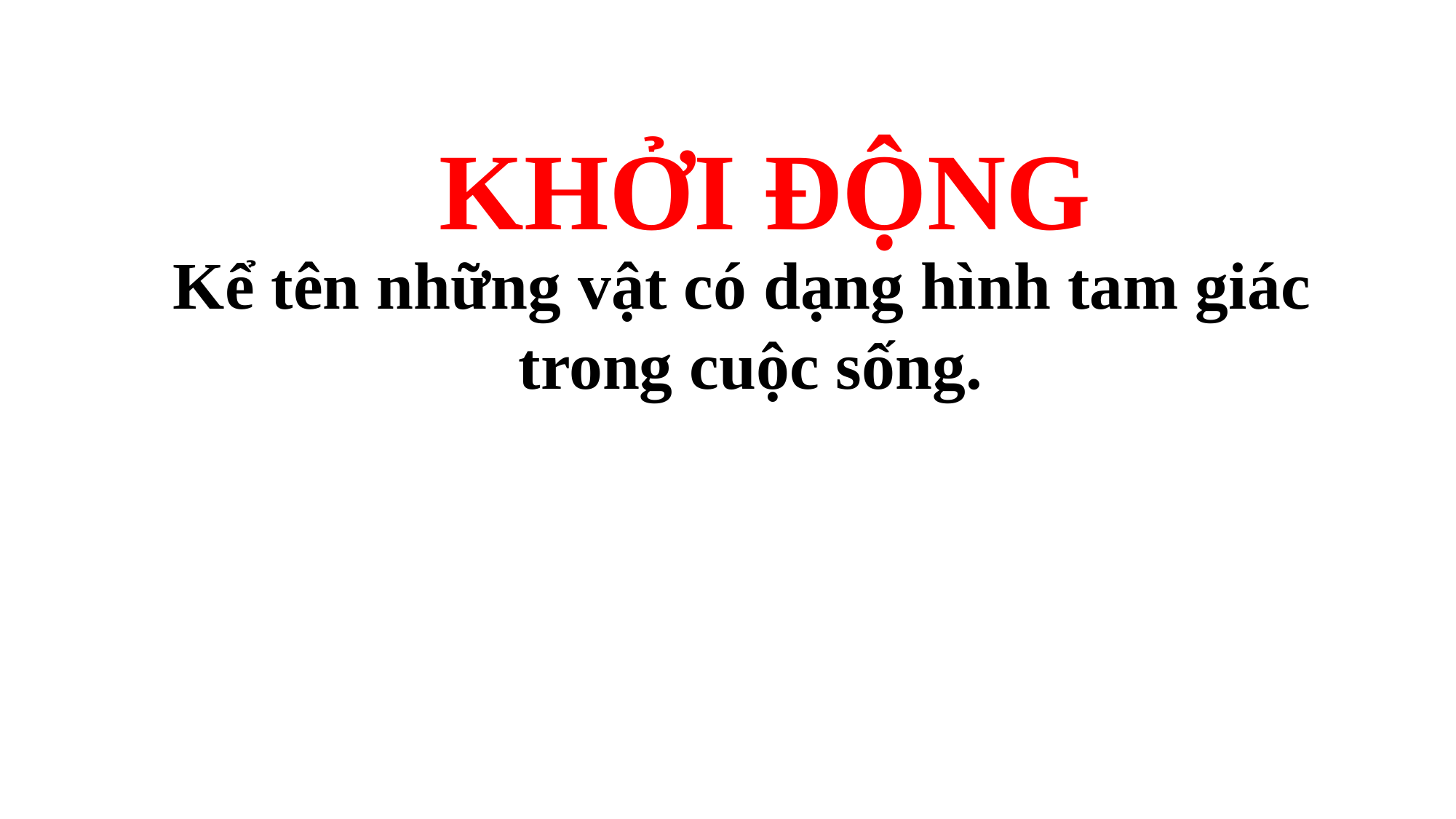

KHỞI ĐỘNG
Kể tên những vật có dạng hình tam giác
 trong cuộc sống.